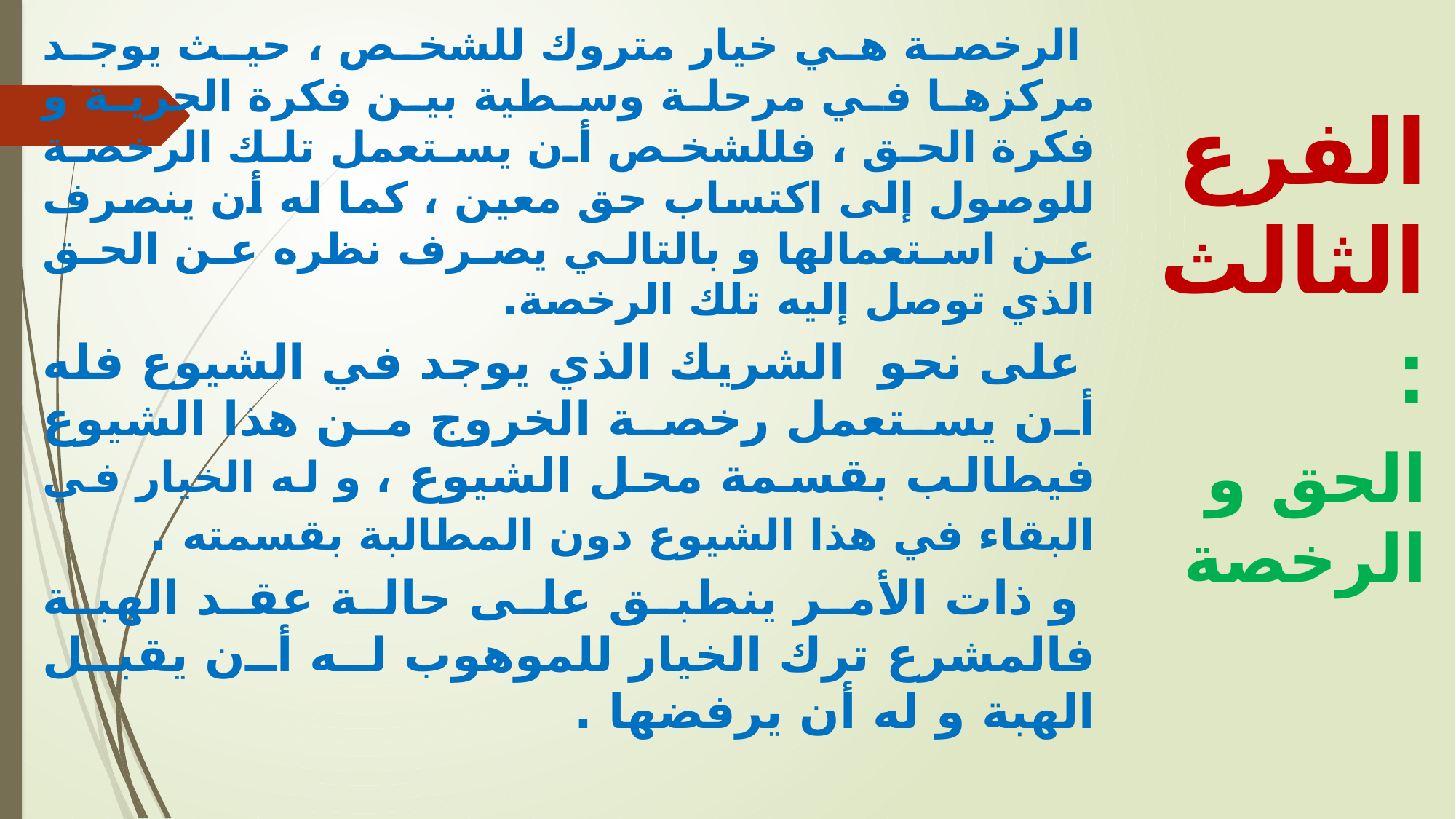

الرخصة هي خيار متروك للشخص ، حيث يوجد مركزها في مرحلة وسطية بين فكرة الحرية و فكرة الحق ، فللشخص أن يستعمل تلك الرخصة للوصول إلى اكتساب حق معين ، كما له أن ينصرف عن استعمالها و بالتالي يصرف نظره عن الحق الذي توصل إليه تلك الرخصة.
 على نحو  الشريك الذي يوجد في الشيوع فله أن يستعمل رخصة الخروج من هذا الشيوع فيطالب بقسمة محل الشيوع ، و له الخيار في البقاء في هذا الشيوع دون المطالبة بقسمته .
 و ذات الأمر ينطبق على حالة عقد الهبة فالمشرع ترك الخيار للموهوب له أن يقبل الهبة و له أن يرفضها .
الفرع الثالث :
الحق و الرخصة